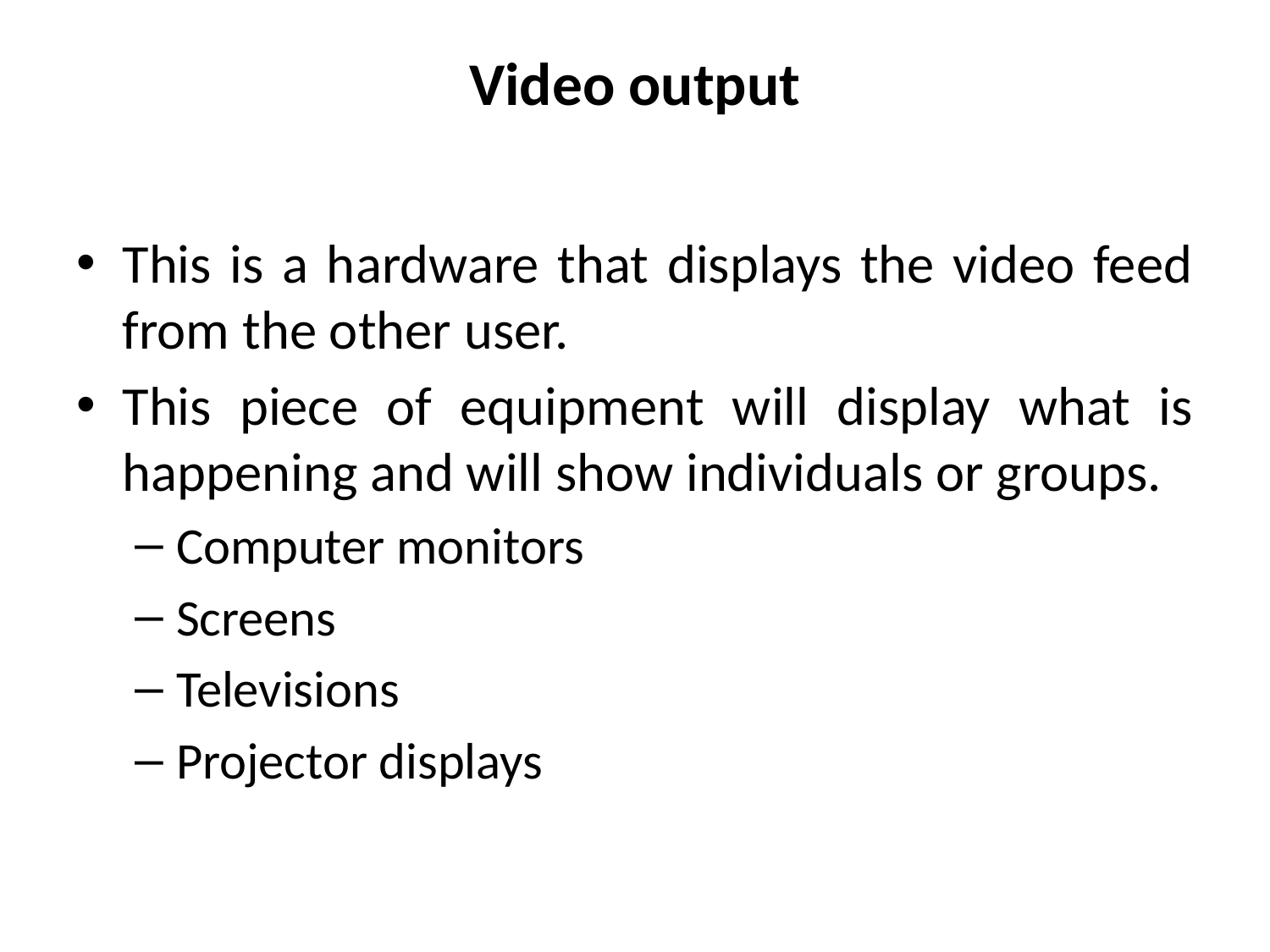

# Video output
This is a hardware that displays the video feed from the other user.
This piece of equipment will display what is happening and will show individuals or groups.
Computer monitors
Screens
Televisions
Projector displays